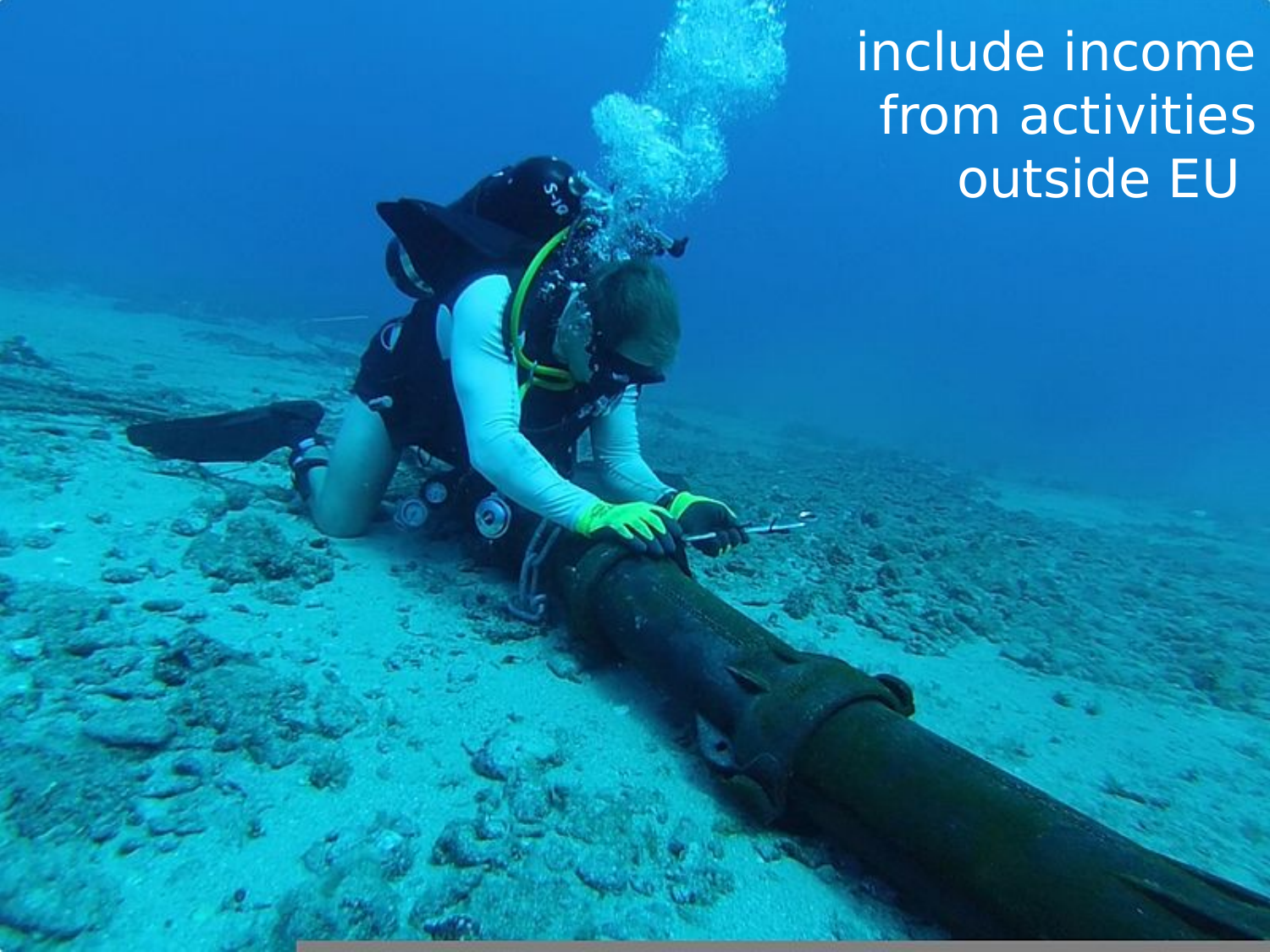

# include income from activities outside EU